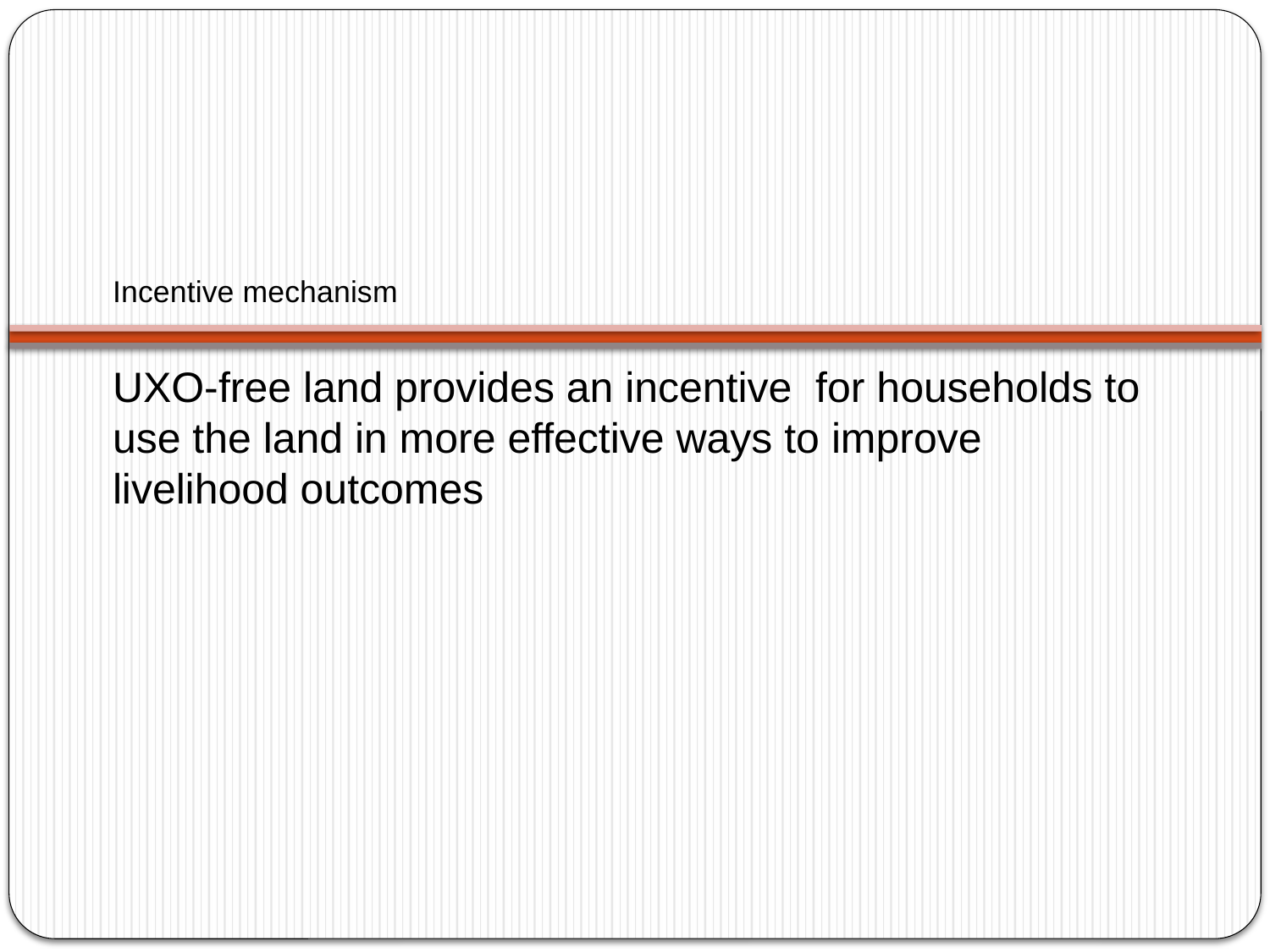

# Incentive mechanism
UXO-free land provides an incentive  for households to use the land in more effective ways to improve livelihood outcomes